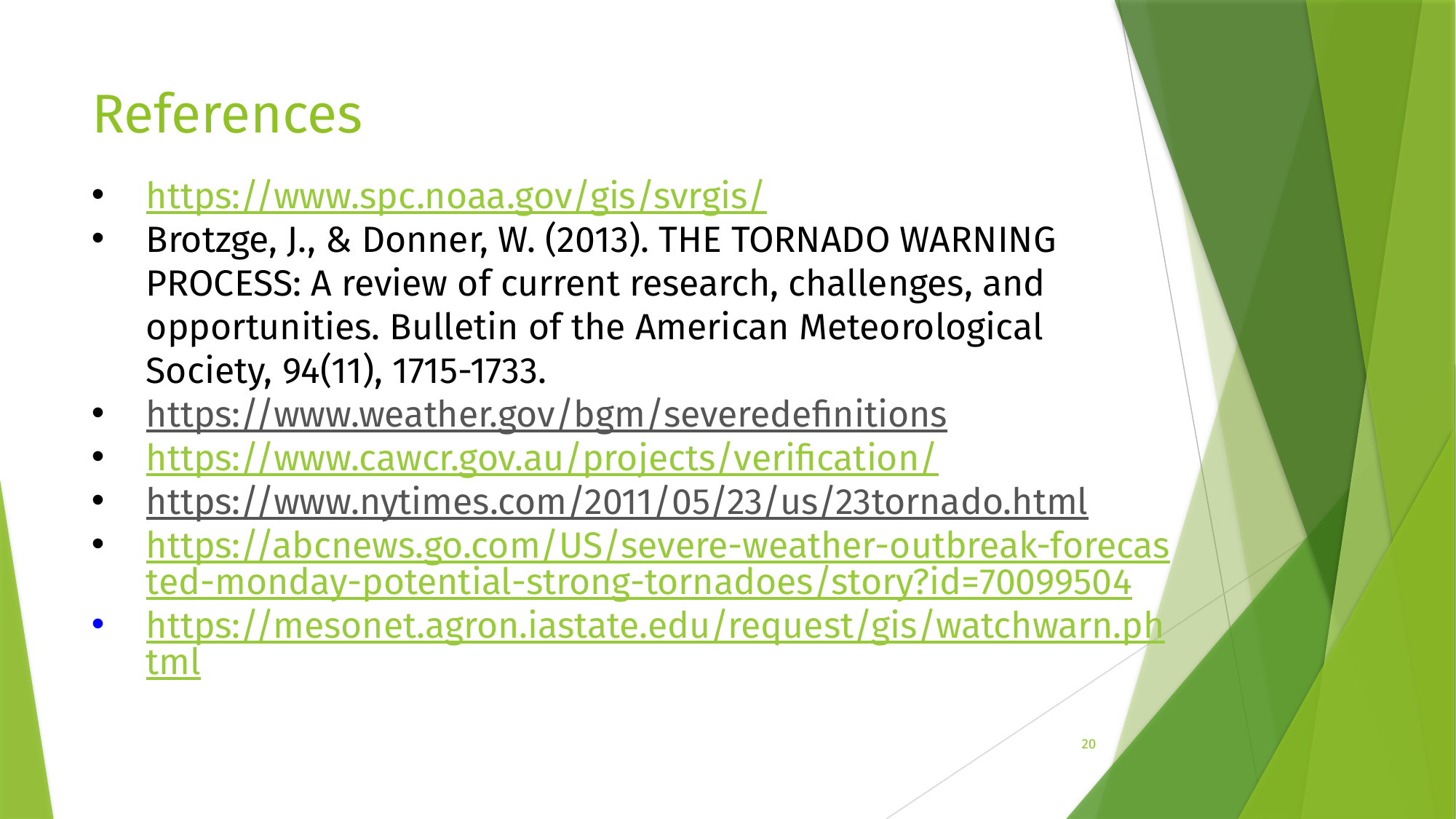

# References
https://www.spc.noaa.gov/gis/svrgis/
Brotzge, J., & Donner, W. (2013). THE TORNADO WARNING PROCESS: A review of current research, challenges, and opportunities. Bulletin of the American Meteorological Society, 94(11), 1715-1733.
https://www.weather.gov/bgm/severedefinitions
https://www.cawcr.gov.au/projects/verification/
https://www.nytimes.com/2011/05/23/us/23tornado.html
https://abcnews.go.com/US/severe-weather-outbreak-forecasted-monday-potential-strong-tornadoes/story?id=70099504
https://mesonet.agron.iastate.edu/request/gis/watchwarn.phtml

20